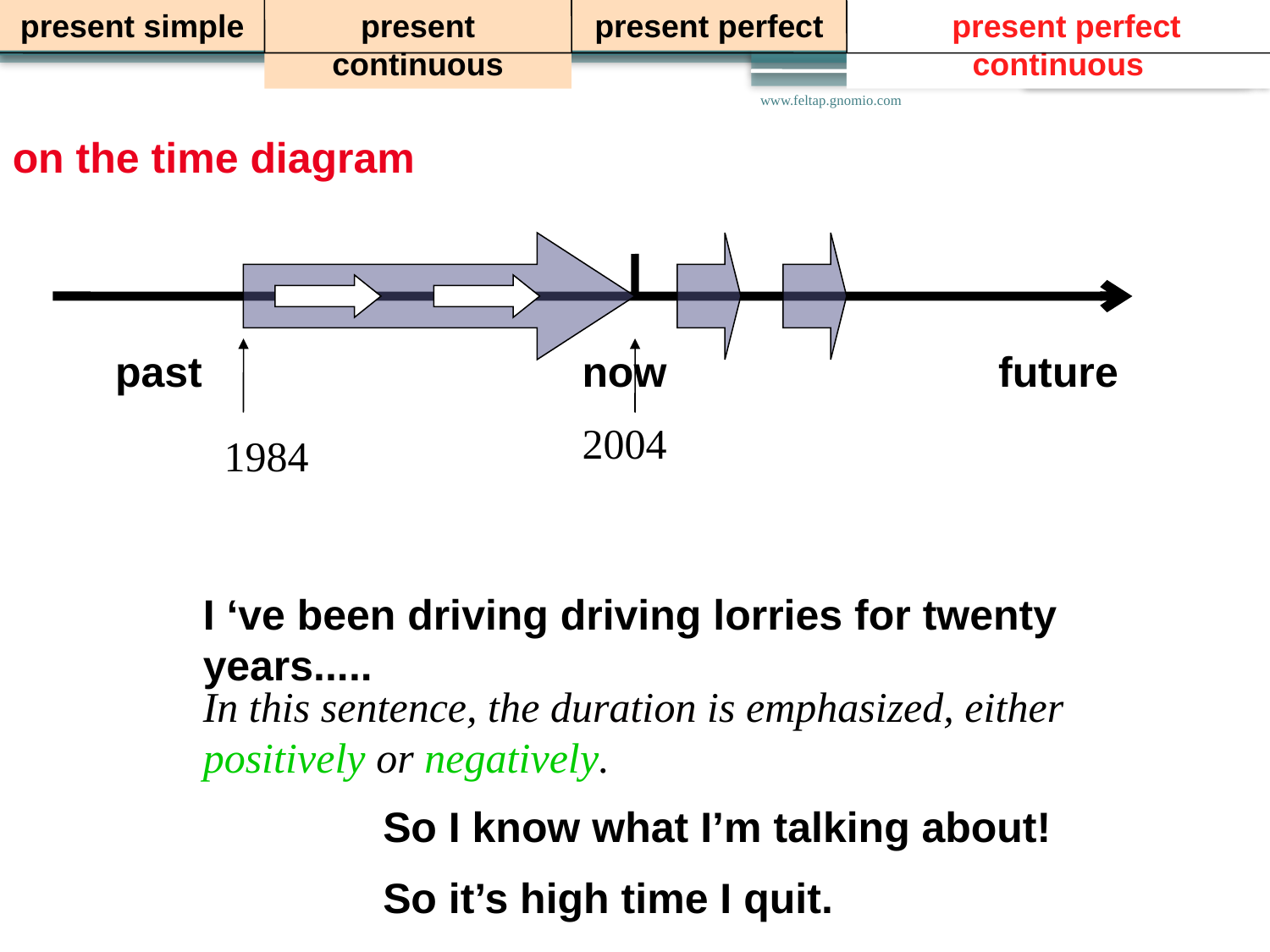

present simple
present continuous

present perfect

  present perfect continuous

on the time diagram

www.feltap.gnomio.com

past

now
2004

future
1984
I ‘ve been driving driving lorries for twenty years.....
In this sentence, the duration is emphasized, either positively or negatively.
So I know what I’m talking about!
So it’s high time I quit.